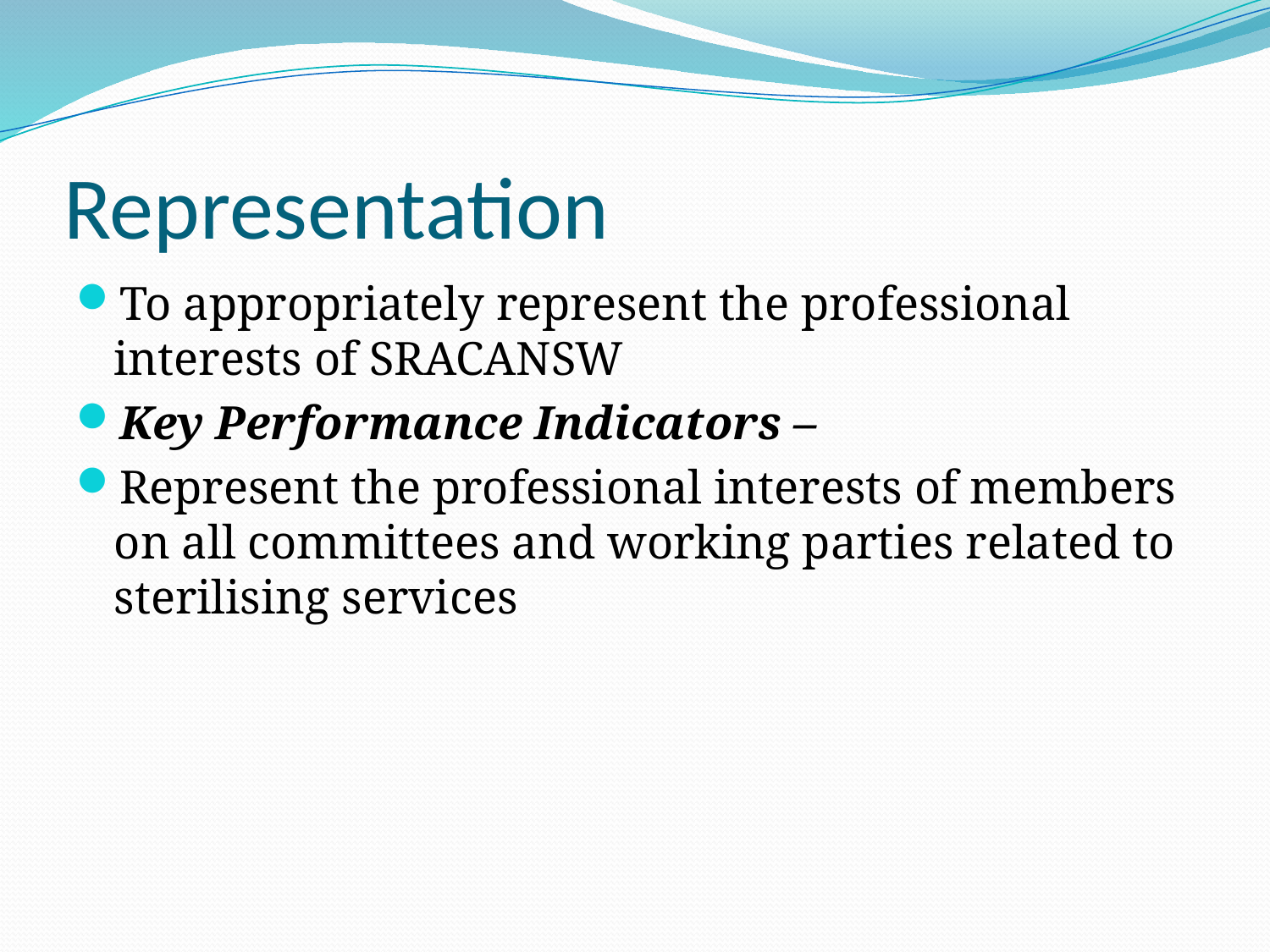

# Representation
To appropriately represent the professional interests of SRACANSW
Key Performance Indicators –
Represent the professional interests of members on all committees and working parties related to sterilising services